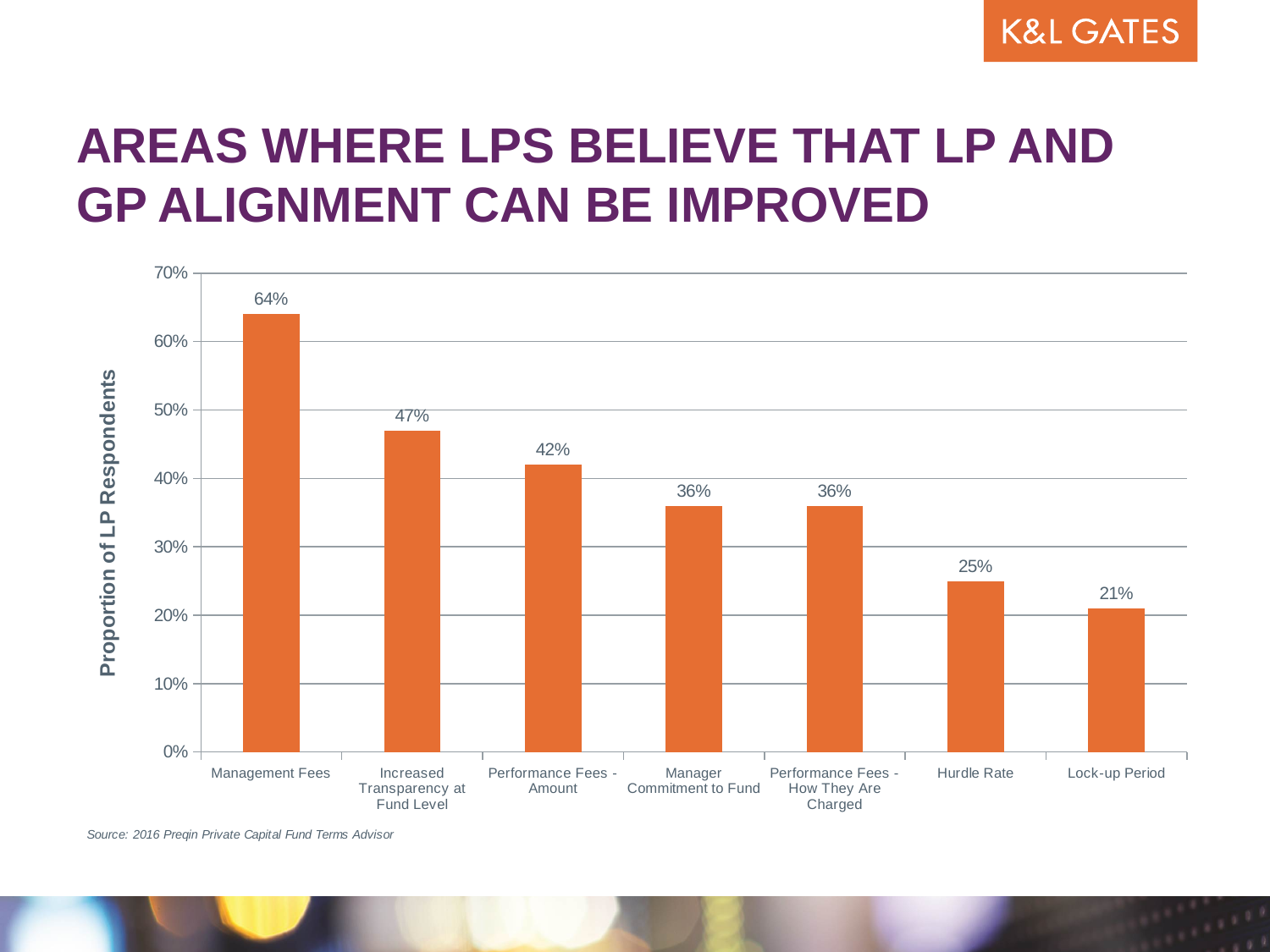

# Areas Where LPs Believe That LP and GP Alignment Can be Improved

### Chart

| Category | Column1 |
|---|---|
| Management Fees | 0.64 |
| Increased Transparency at Fund Level | 0.47 |
| Performance Fees - Amount | 0.42 |
| Manager Commitment to Fund | 0.36 |
| Performance Fees - How They Are Charged | 0.36 |
| Hurdle Rate | 0.25 |
| Lock-up Period | 0.21 |